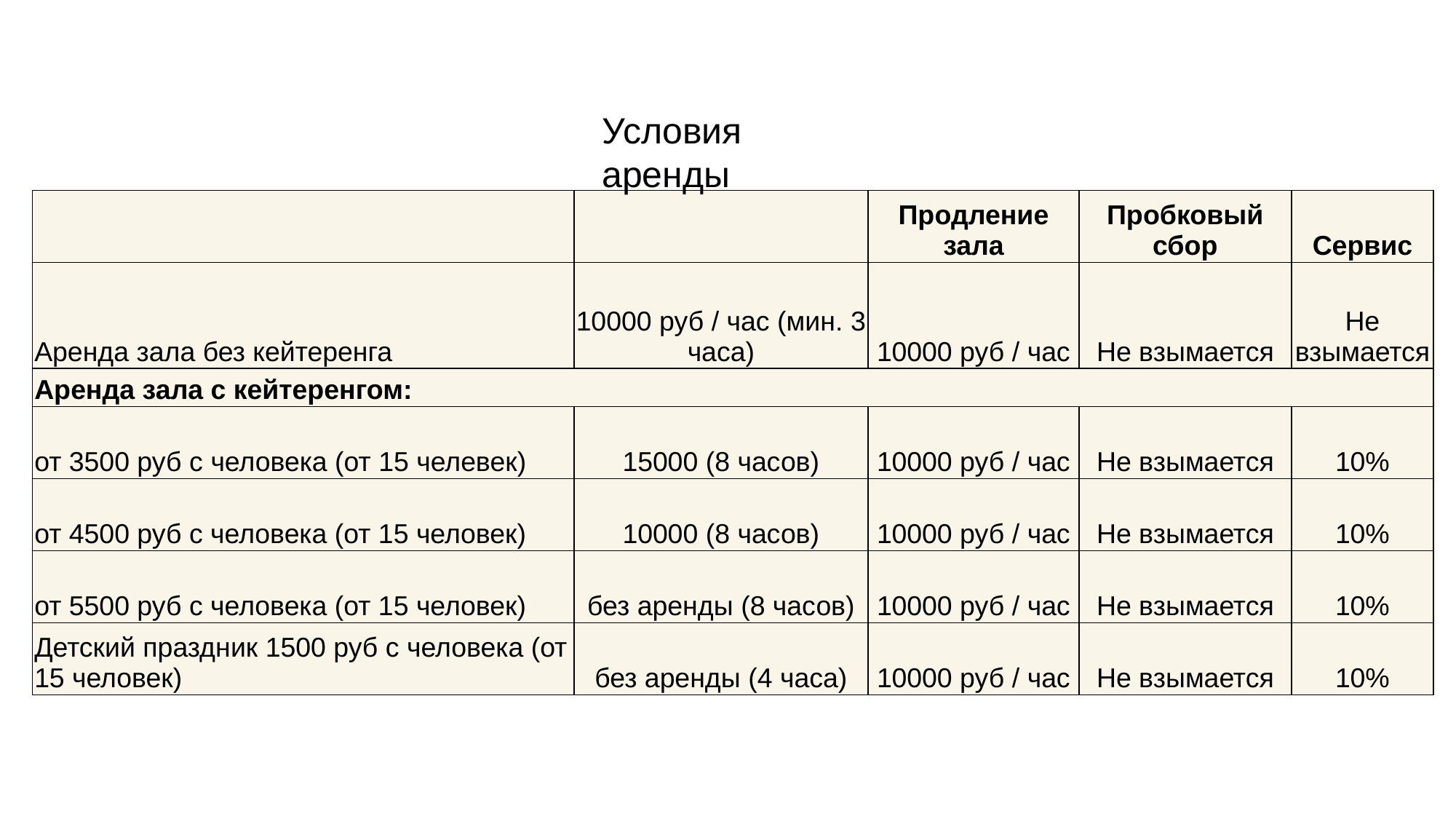

Условия аренды
|  |  | Продление зала | Пробковый сбор | Сервис |
| --- | --- | --- | --- | --- |
| Аренда зала без кейтеренга | 10000 руб / час (мин. 3 часа) | 10000 руб / час | Не взымается | Не взымается |
| Аренда зала с кейтеренгом: |  |  |  |  |
| от 3500 руб c человека (от 15 челевек) | 15000 (8 часов) | 10000 руб / час | Не взымается | 10% |
| от 4500 руб с человека (от 15 человек) | 10000 (8 часов) | 10000 руб / час | Не взымается | 10% |
| от 5500 руб с человека (от 15 человек) | без аренды (8 часов) | 10000 руб / час | Не взымается | 10% |
| Детский праздник 1500 руб с человека (от 15 человек) | без аренды (4 часа) | 10000 руб / час | Не взымается | 10% |